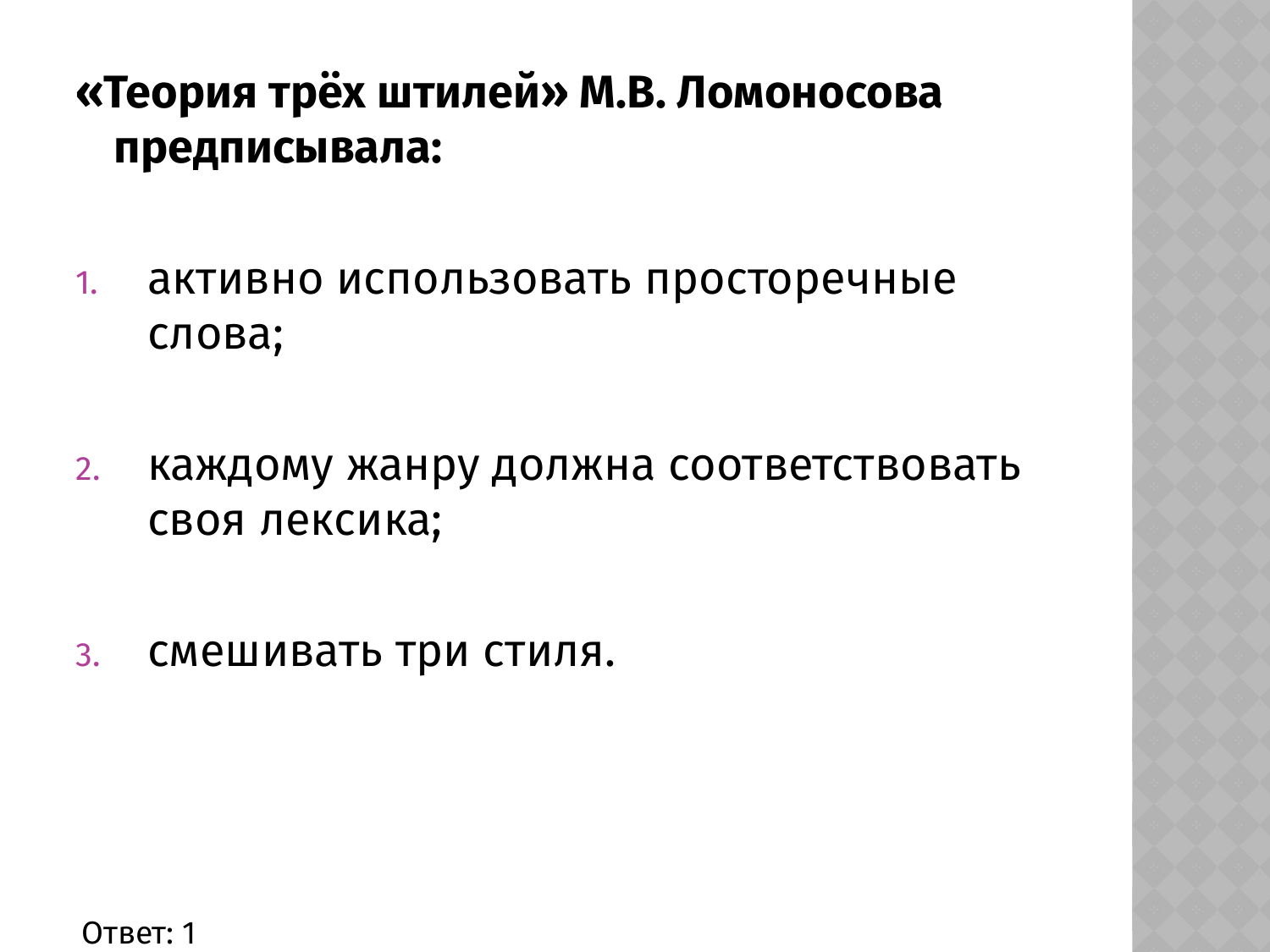

«Теория трёх штилей» М.В. Ломоносова предписывала:

активно использовать просторечные слова;

каждому жанру должна соответствовать своя лексика;

смешивать три стиля.

Ответ: 1